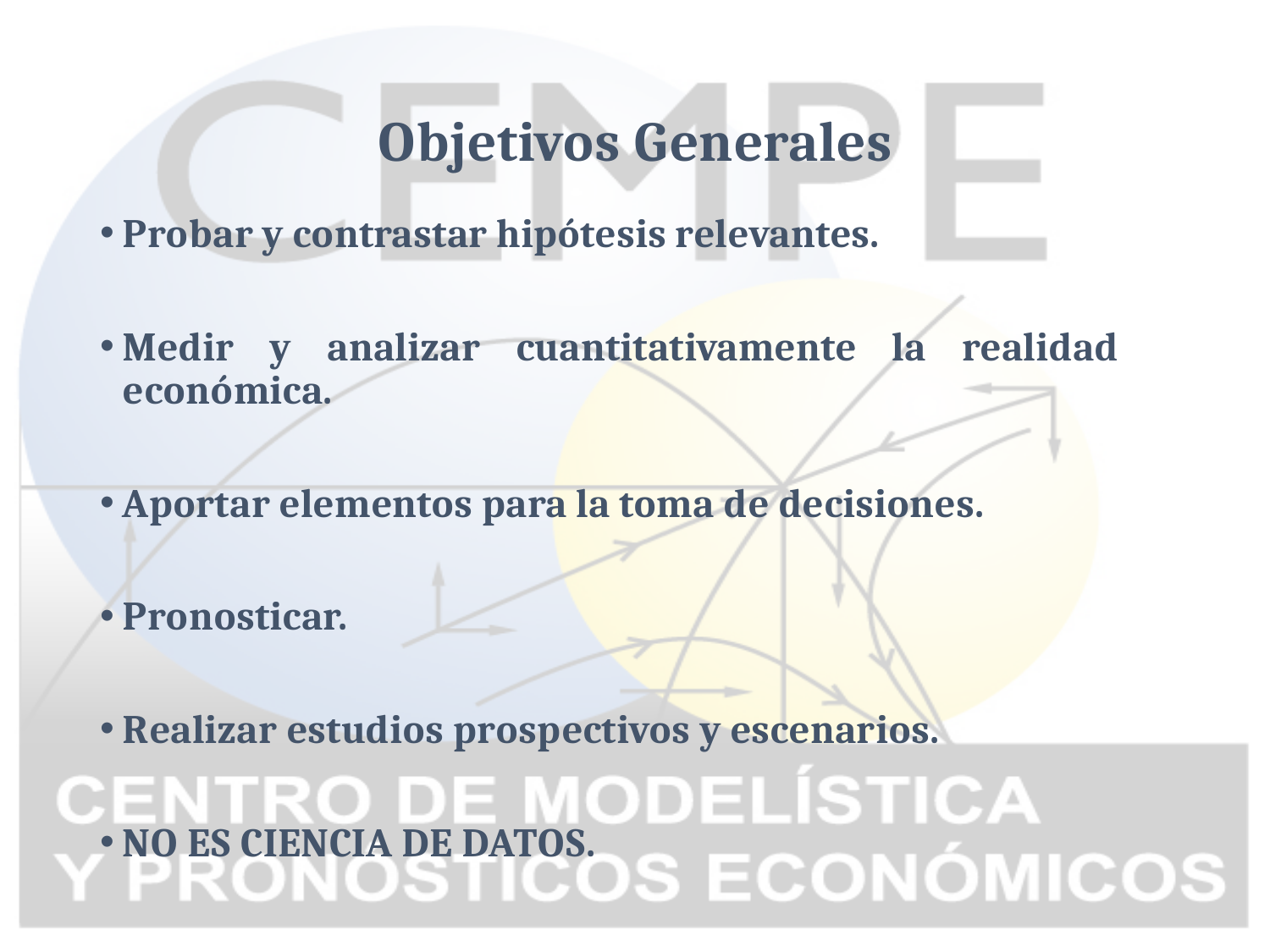

# Objetivos Generales
Probar y contrastar hipótesis relevantes.

Medir y analizar cuantitativamente la realidad económica.

Aportar elementos para la toma de decisiones.

Pronosticar.

Realizar estudios prospectivos y escenarios.

NO ES CIENCIA DE DATOS.